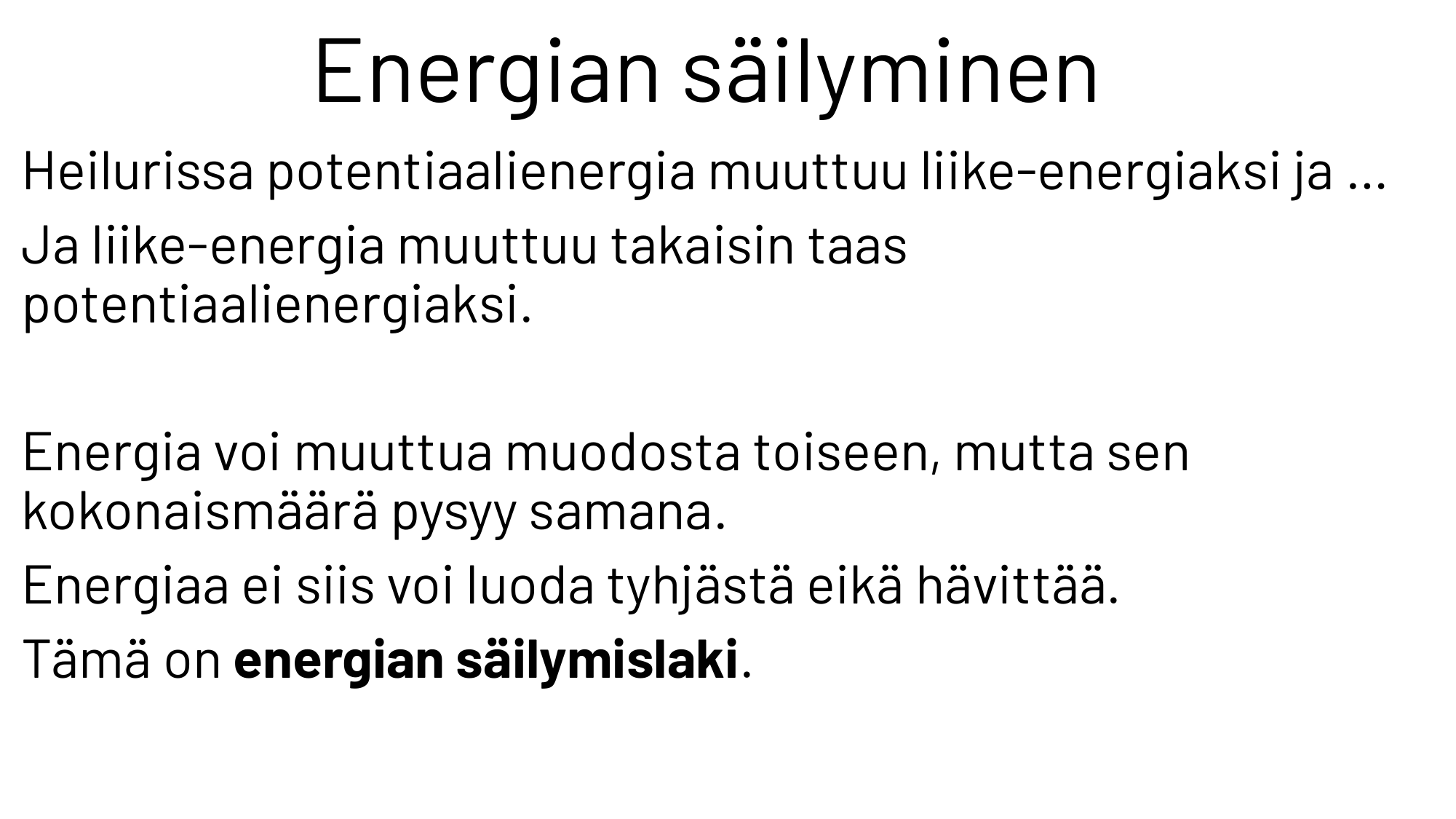

# Energian säilyminen
Heilurissa potentiaalienergia muuttuu liike-energiaksi ja …
Ja liike-energia muuttuu takaisin taas potentiaalienergiaksi.

Energia voi muuttua muodosta toiseen, mutta sen kokonaismäärä pysyy samana.
Energiaa ei siis voi luoda tyhjästä eikä hävittää.
Tämä on energian säilymislaki.